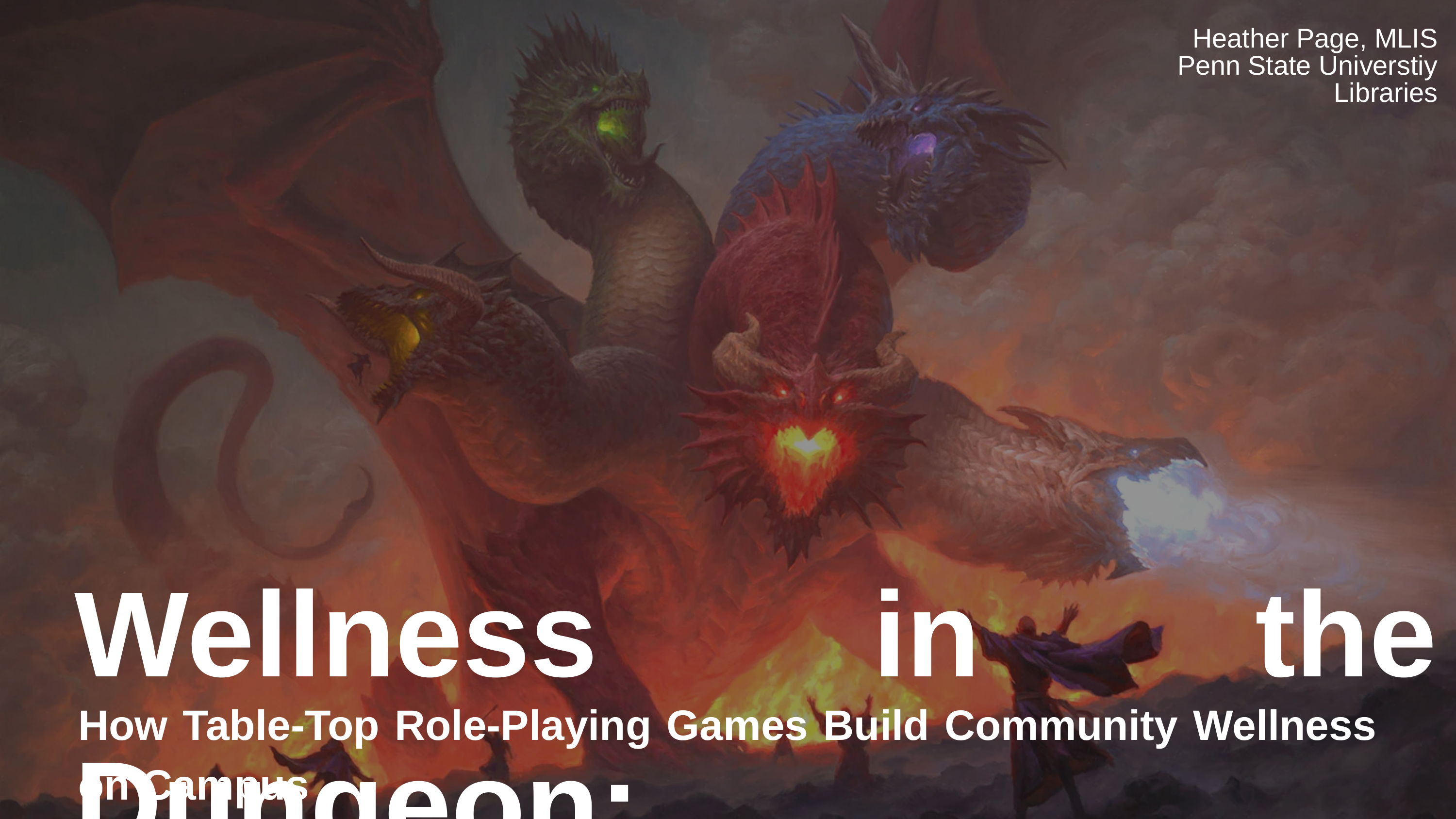

Heather Page, MLIS
Penn State Universtiy Libraries
Wellness in the Dungeon:
How Table-Top Role-Playing Games Build Community Wellness on Campus